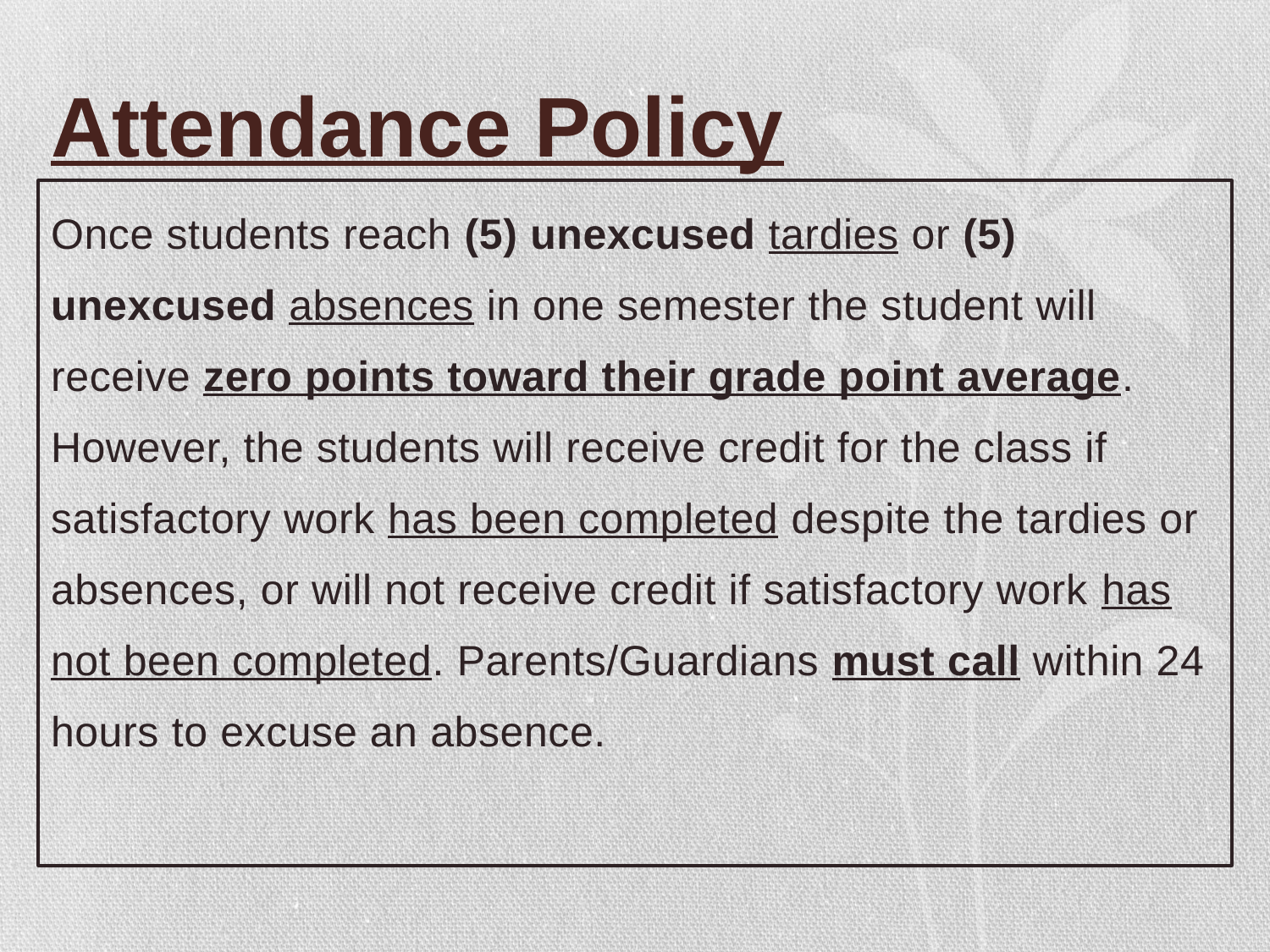

# Attendance Policy
Once students reach (5) unexcused tardies or (5) unexcused absences in one semester the student will receive zero points toward their grade point average. However, the students will receive credit for the class if satisfactory work has been completed despite the tardies or absences, or will not receive credit if satisfactory work has not been completed. Parents/Guardians must call within 24 hours to excuse an absence.